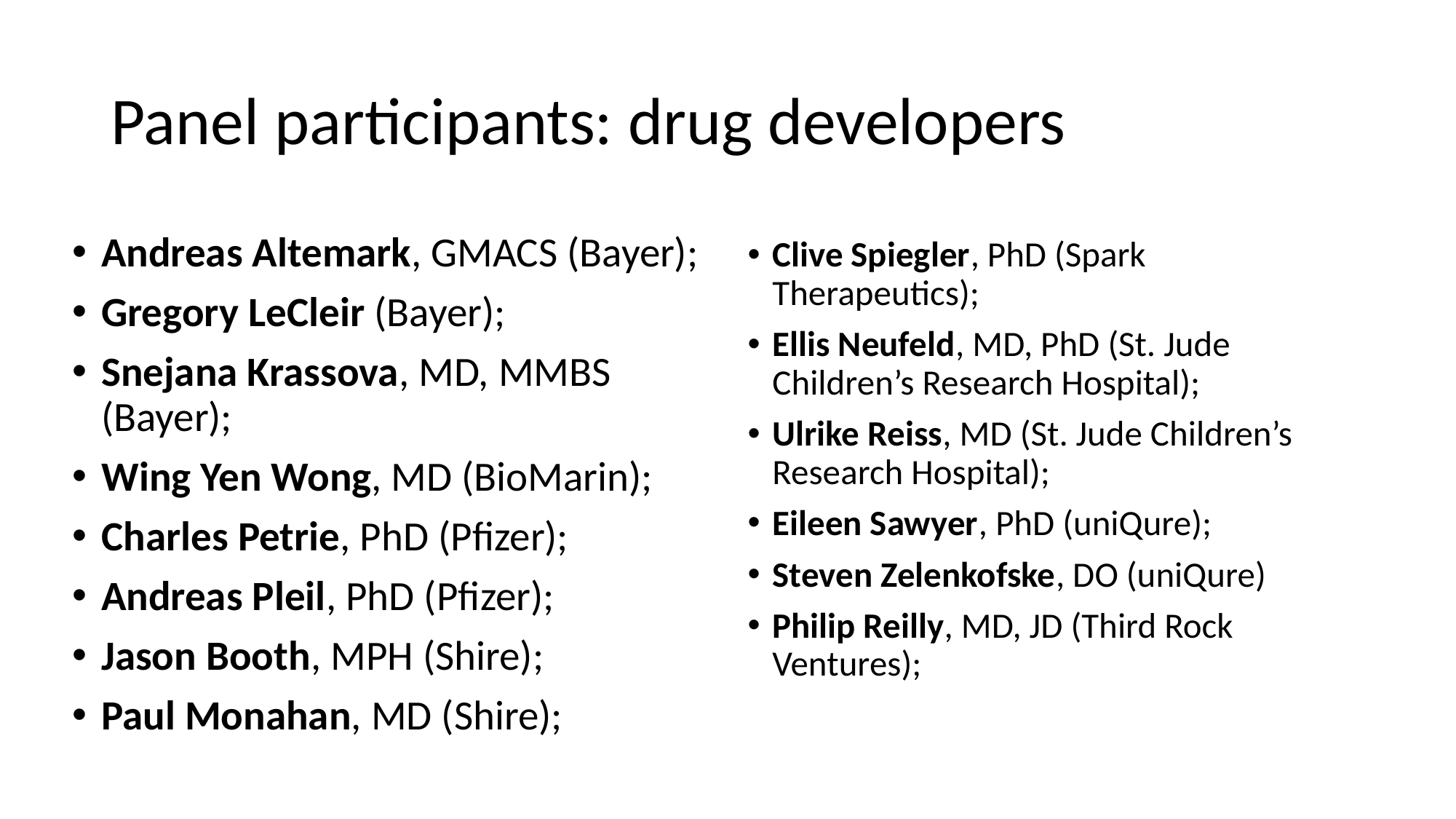

# Panel participants: drug developers

Clive Spiegler, PhD (Spark Therapeutics);
Ellis Neufeld, MD, PhD (St. Jude Children’s Research Hospital);
Ulrike Reiss, MD (St. Jude Children’s Research Hospital);
Eileen Sawyer, PhD (uniQure);
Steven Zelenkofske, DO (uniQure)
Philip Reilly, MD, JD (Third Rock Ventures);

Andreas Altemark, GMACS (Bayer);
Gregory LeCleir (Bayer);
Snejana Krassova, MD, MMBS (Bayer);
Wing Yen Wong, MD (BioMarin);
Charles Petrie, PhD (Pfizer);
Andreas Pleil, PhD (Pfizer);
Jason Booth, MPH (Shire);
Paul Monahan, MD (Shire);